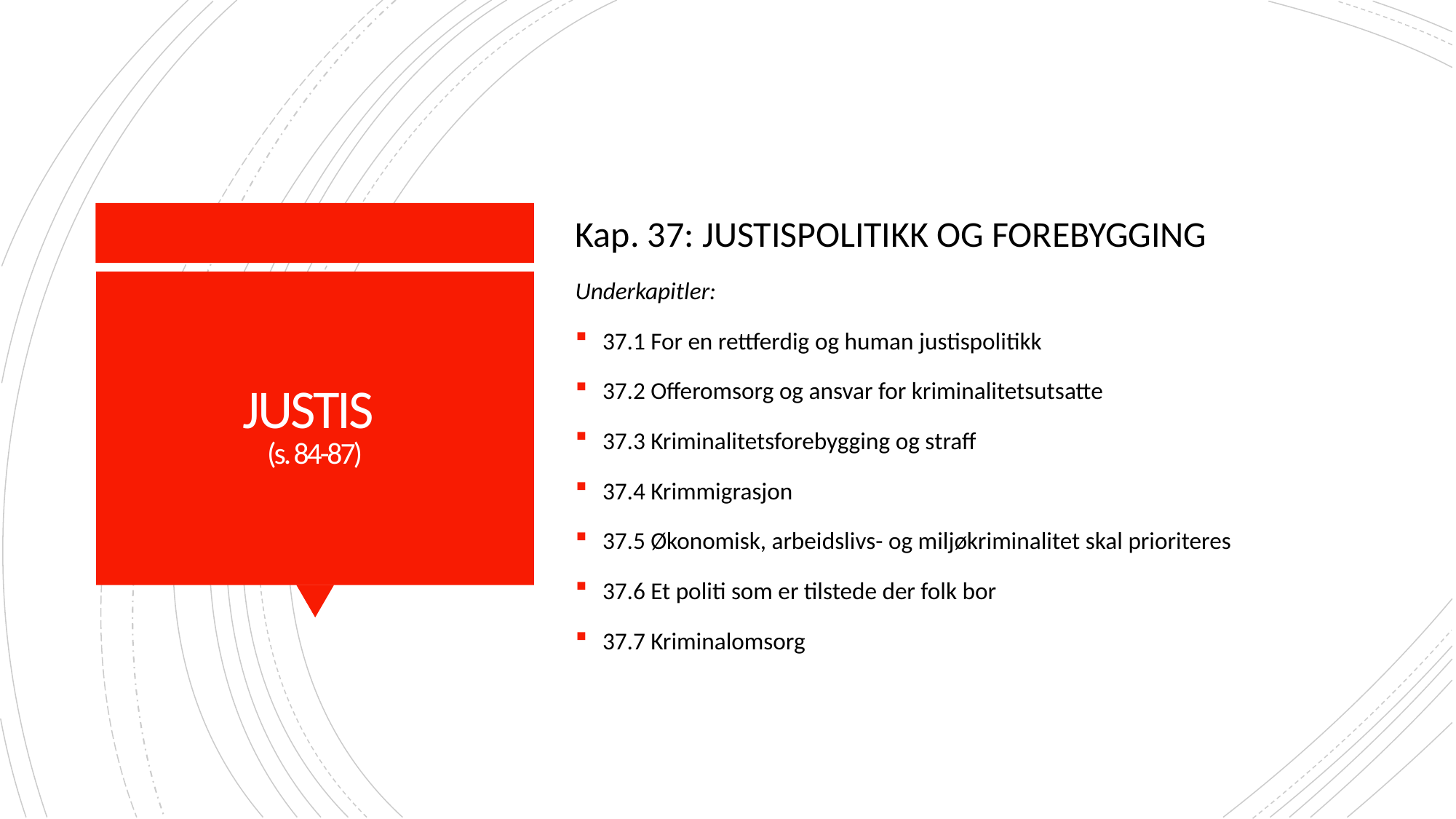

Kap. 37: JUSTISPOLITIKK OG FOREBYGGING
Underkapitler:
37.1 For en rettferdig og human justispolitikk
37.2 Offeromsorg og ansvar for kriminalitetsutsatte
37.3 Kriminalitetsforebygging og straff
37.4 Krimmigrasjon
37.5 Økonomisk, arbeidslivs- og miljøkriminalitet skal prioriteres
37.6 Et politi som er tilstede der folk bor
37.7 Kriminalomsorg
# JUSTIS (s. 84-87)